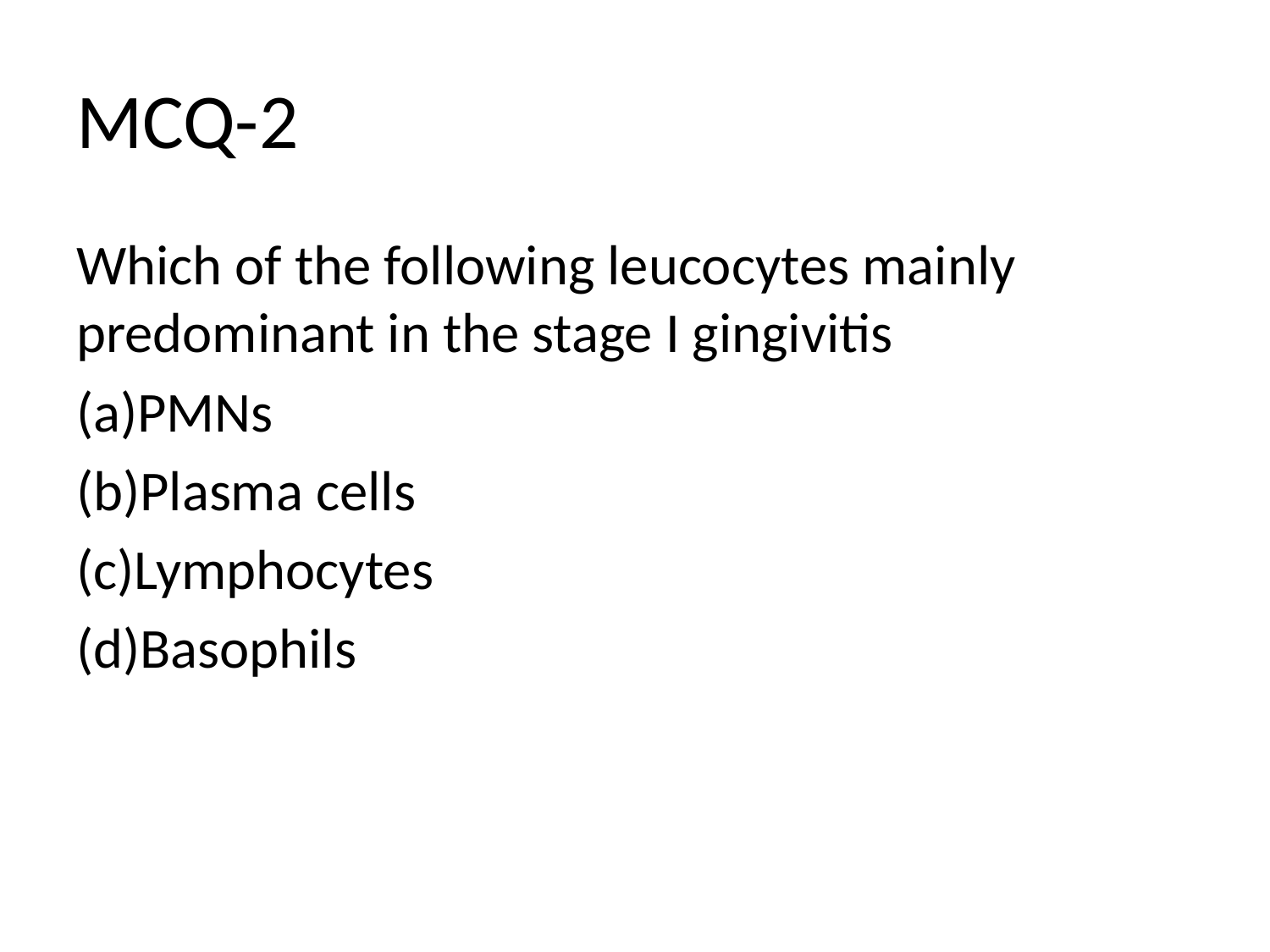

# MCQ-2
Which of the following leucocytes mainly predominant in the stage I gingivitis
(a)PMNs
(b)Plasma cells
(c)Lymphocytes
(d)Basophils